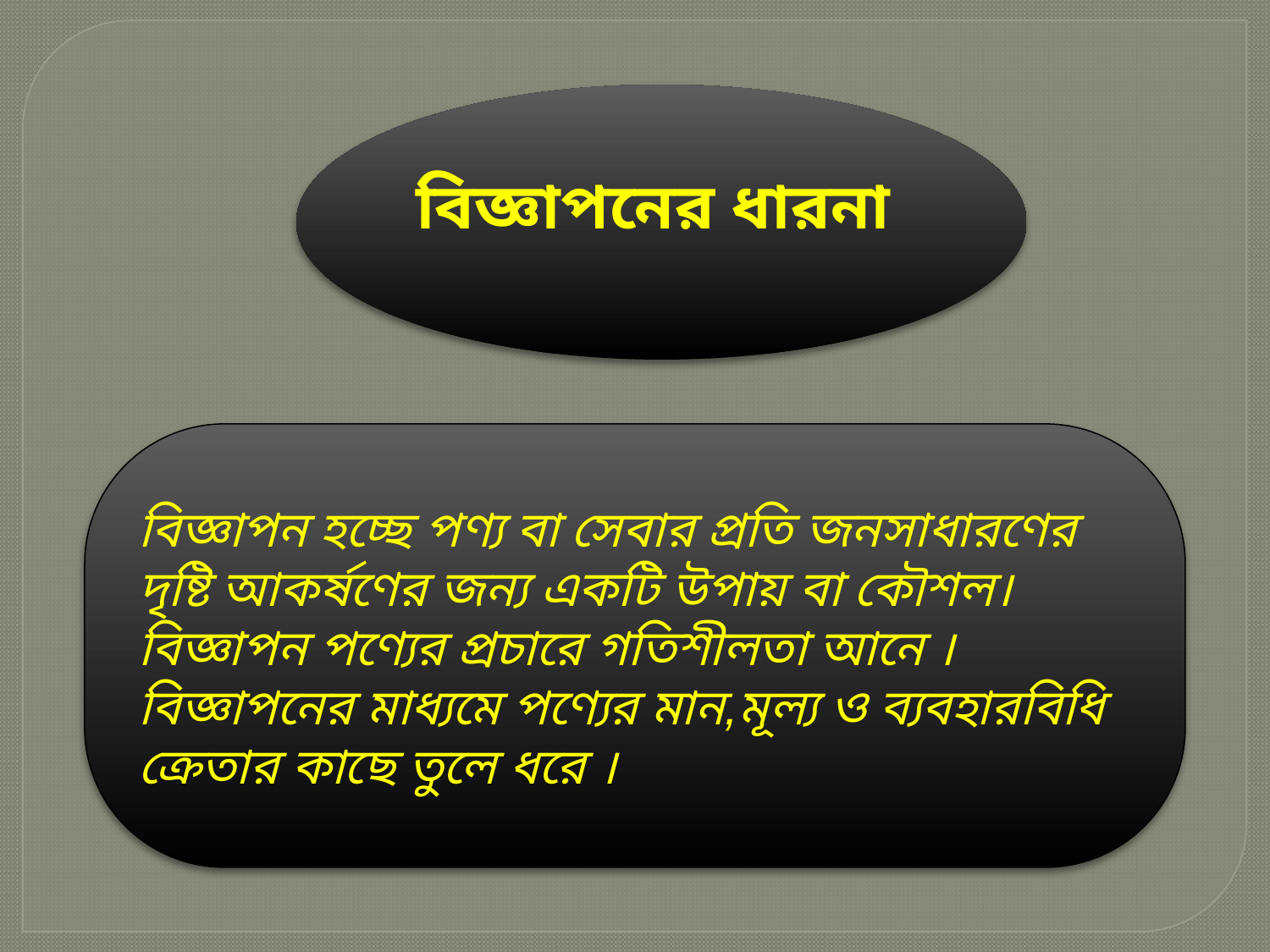

বিজ্ঞাপনের ধারনা

বিজ্ঞাপন হচ্ছে পণ্য বা সেবার প্রতি জনসাধারণের দৃষ্টি আকর্ষণের জন্য একটি উপায় বা কৌশল। বিজ্ঞাপন পণ্যের প্রচারে গতিশীলতা আনে । বিজ্ঞাপনের মাধ্যমে পণ্যের মান,মূল্য ও ব্যবহারবিধি ক্রেতার কাছে তুলে ধরে ।